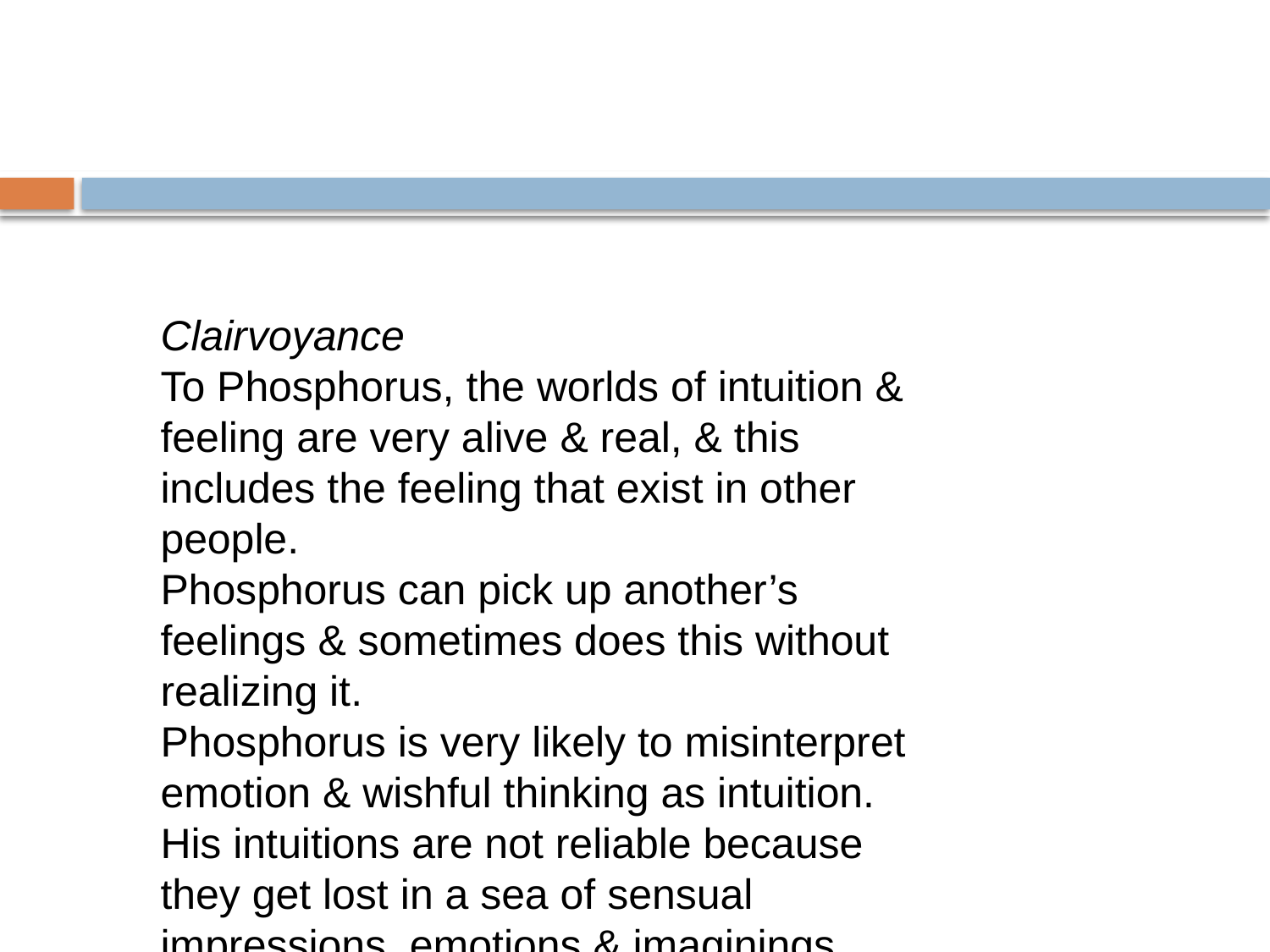

Clairvoyance
To Phosphorus, the worlds of intuition & feeling are very alive & real, & this includes the feeling that exist in other people.
Phosphorus can pick up another’s feelings & sometimes does this without realizing it.
Phosphorus is very likely to misinterpret emotion & wishful thinking as intuition.
His intuitions are not reliable because they get lost in a sea of sensual impressions, emotions & imaginings.